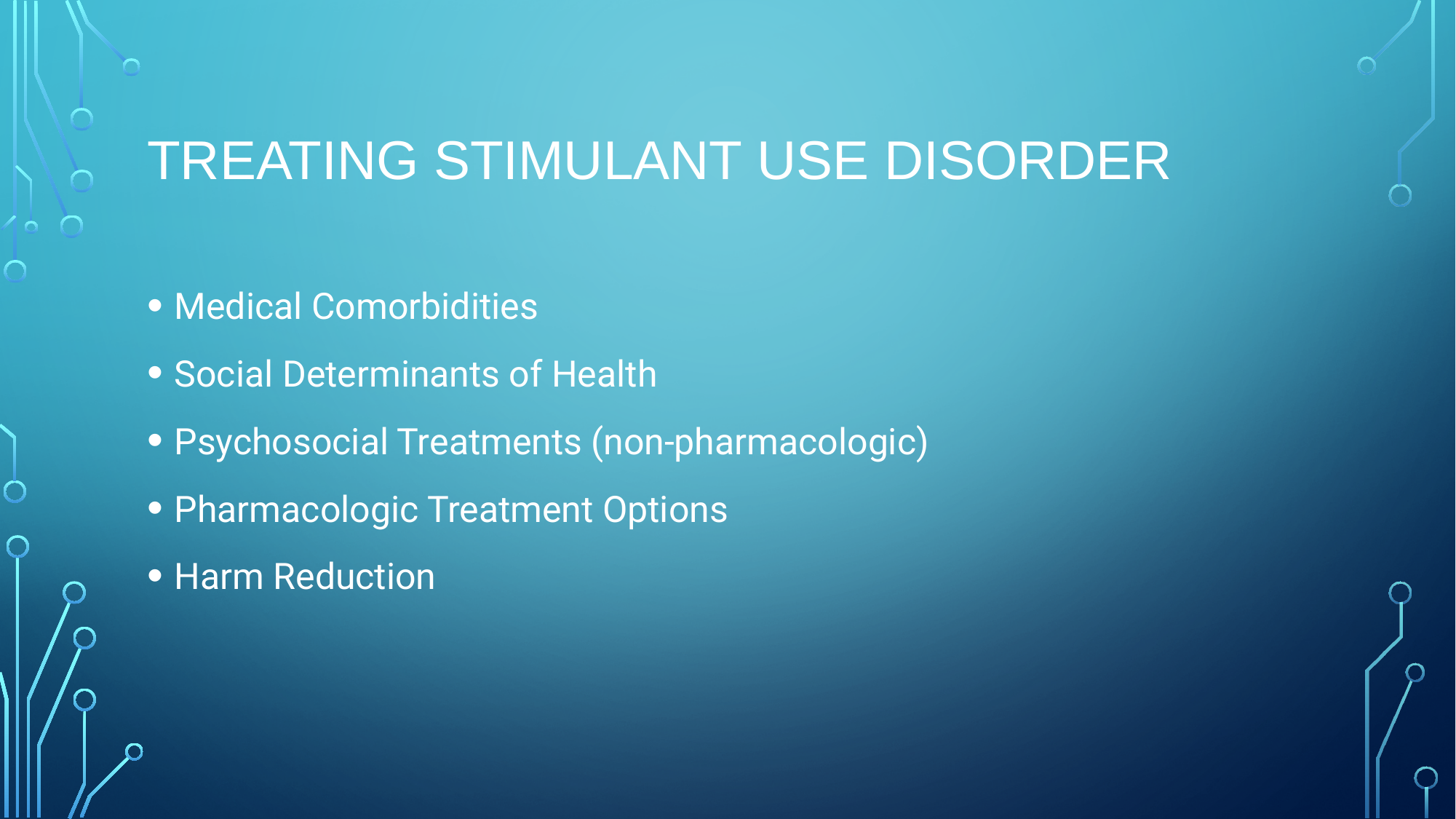

# Treating stimulant use disorder
Medical Comorbidities
Social Determinants of Health
Psychosocial Treatments (non-pharmacologic)
Pharmacologic Treatment Options
Harm Reduction